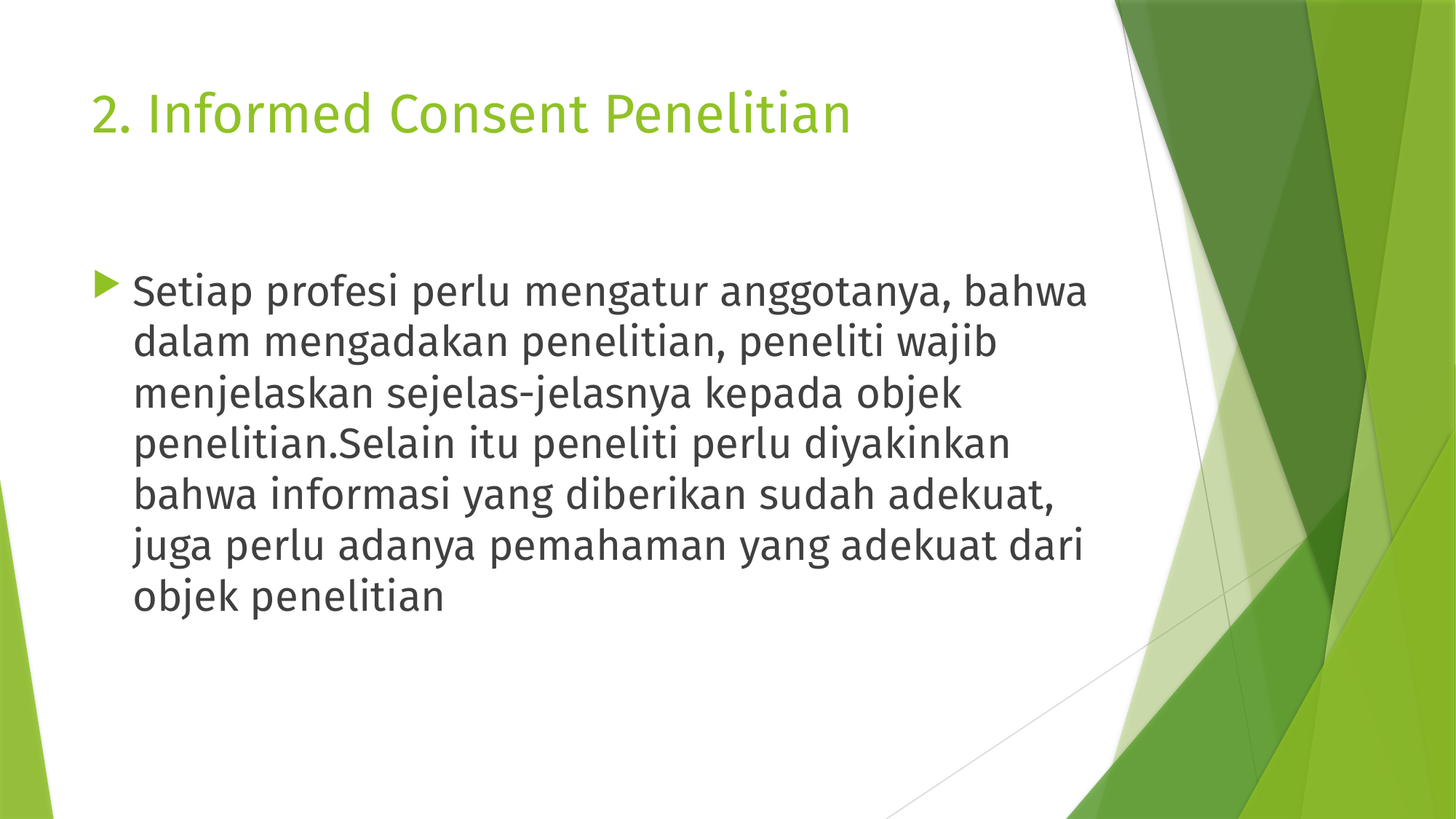

# 2. Informed Consent Penelitian
Setiap profesi perlu mengatur anggotanya, bahwa dalam mengadakan penelitian, peneliti wajib menjelaskan sejelas-jelasnya kepada objek penelitian.Selain itu peneliti perlu diyakinkan bahwa informasi yang diberikan sudah adekuat, juga perlu adanya pemahaman yang adekuat dari objek penelitian